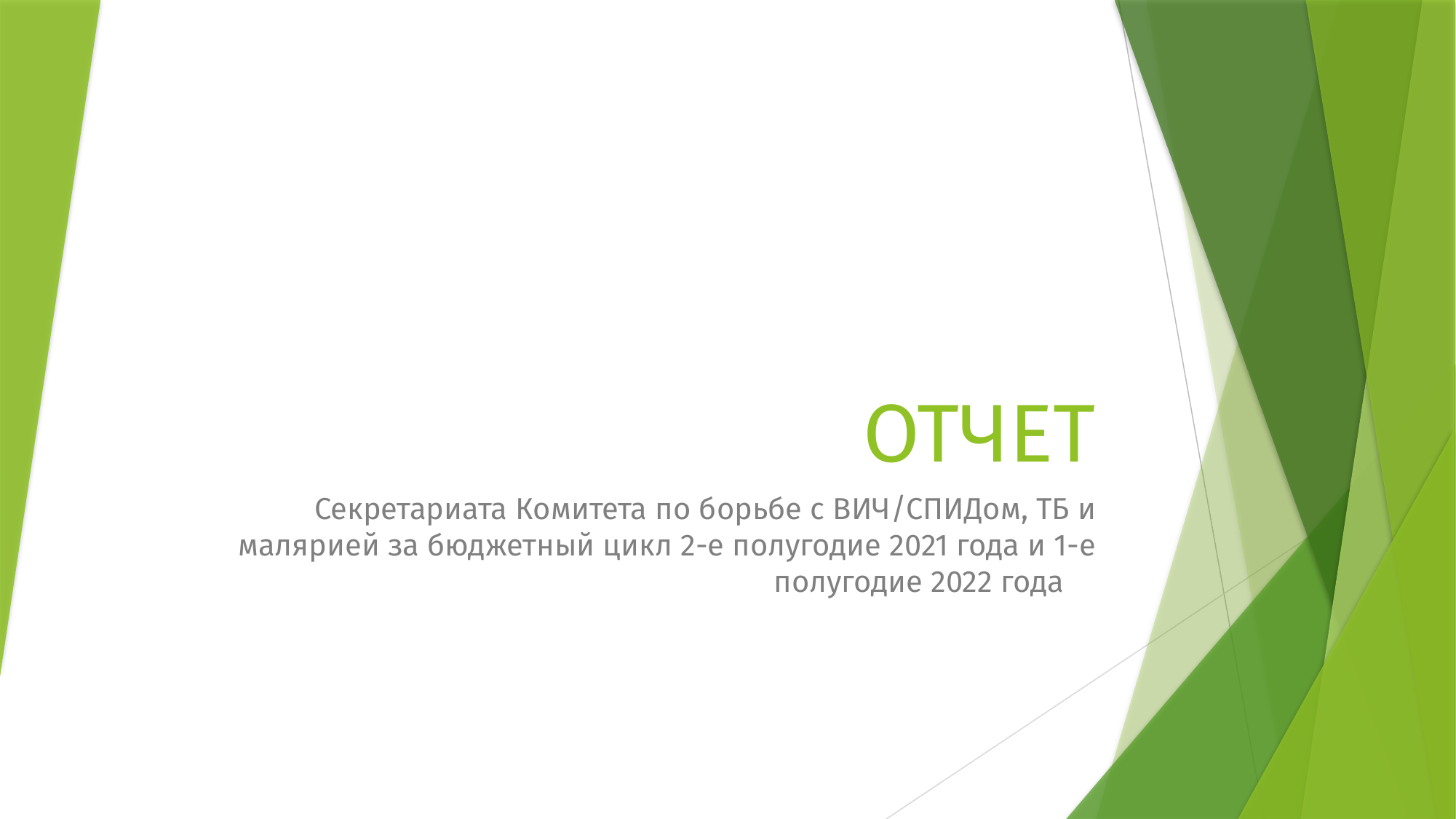

# ОТЧЕТ
Секретариата Комитета по борьбе с ВИЧ/СПИДом, ТБ и малярией за бюджетный цикл 2-е полугодие 2021 года и 1-е полугодие 2022 года